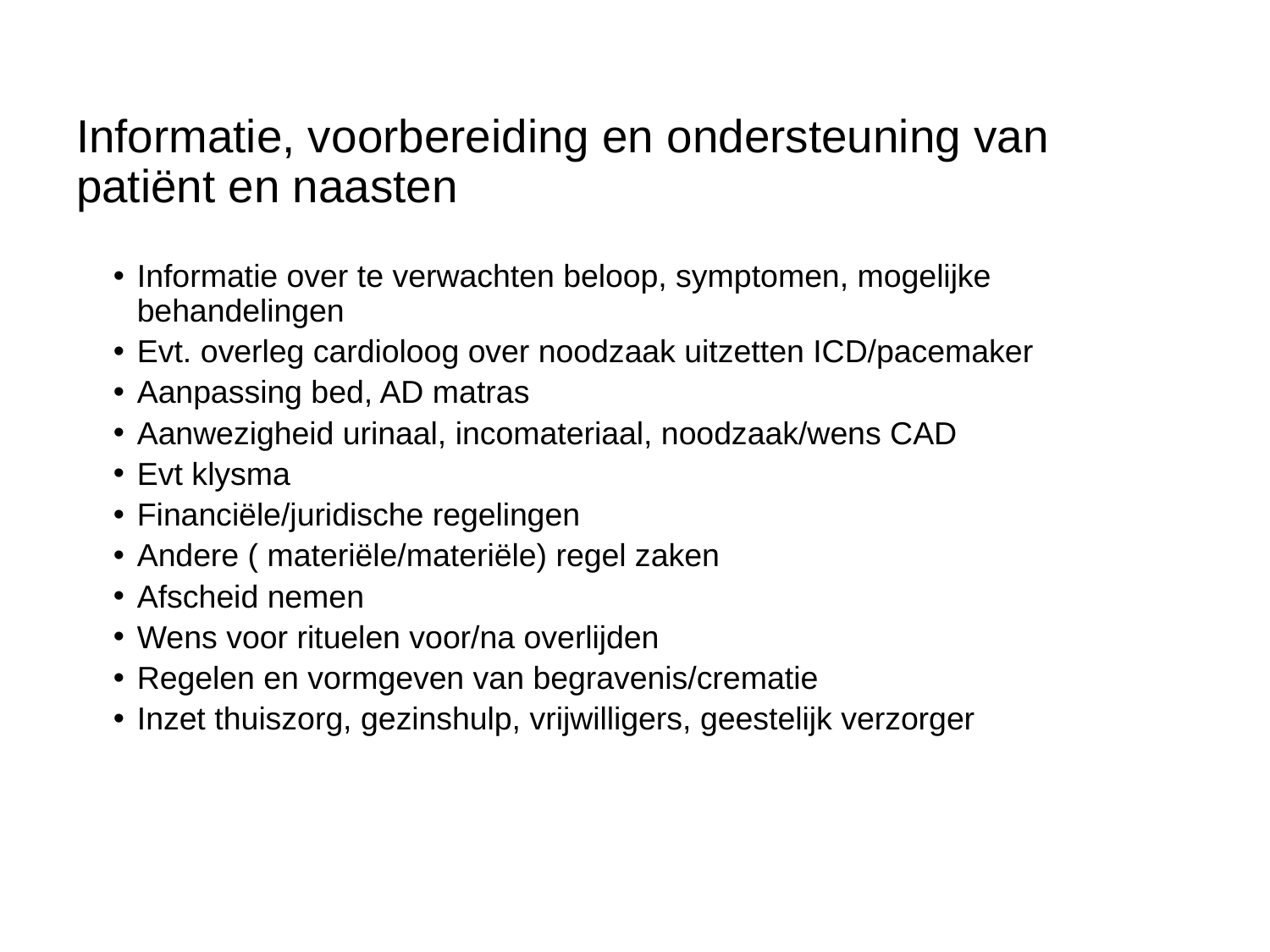

# Informatie, voorbereiding en ondersteuning van patiënt en naasten
Informatie over te verwachten beloop, symptomen, mogelijke behandelingen
Evt. overleg cardioloog over noodzaak uitzetten ICD/pacemaker
Aanpassing bed, AD matras
Aanwezigheid urinaal, incomateriaal, noodzaak/wens CAD
Evt klysma
Financiële/juridische regelingen
Andere ( materiële/materiële) regel zaken
Afscheid nemen
Wens voor rituelen voor/na overlijden
Regelen en vormgeven van begravenis/crematie
Inzet thuiszorg, gezinshulp, vrijwilligers, geestelijk verzorger